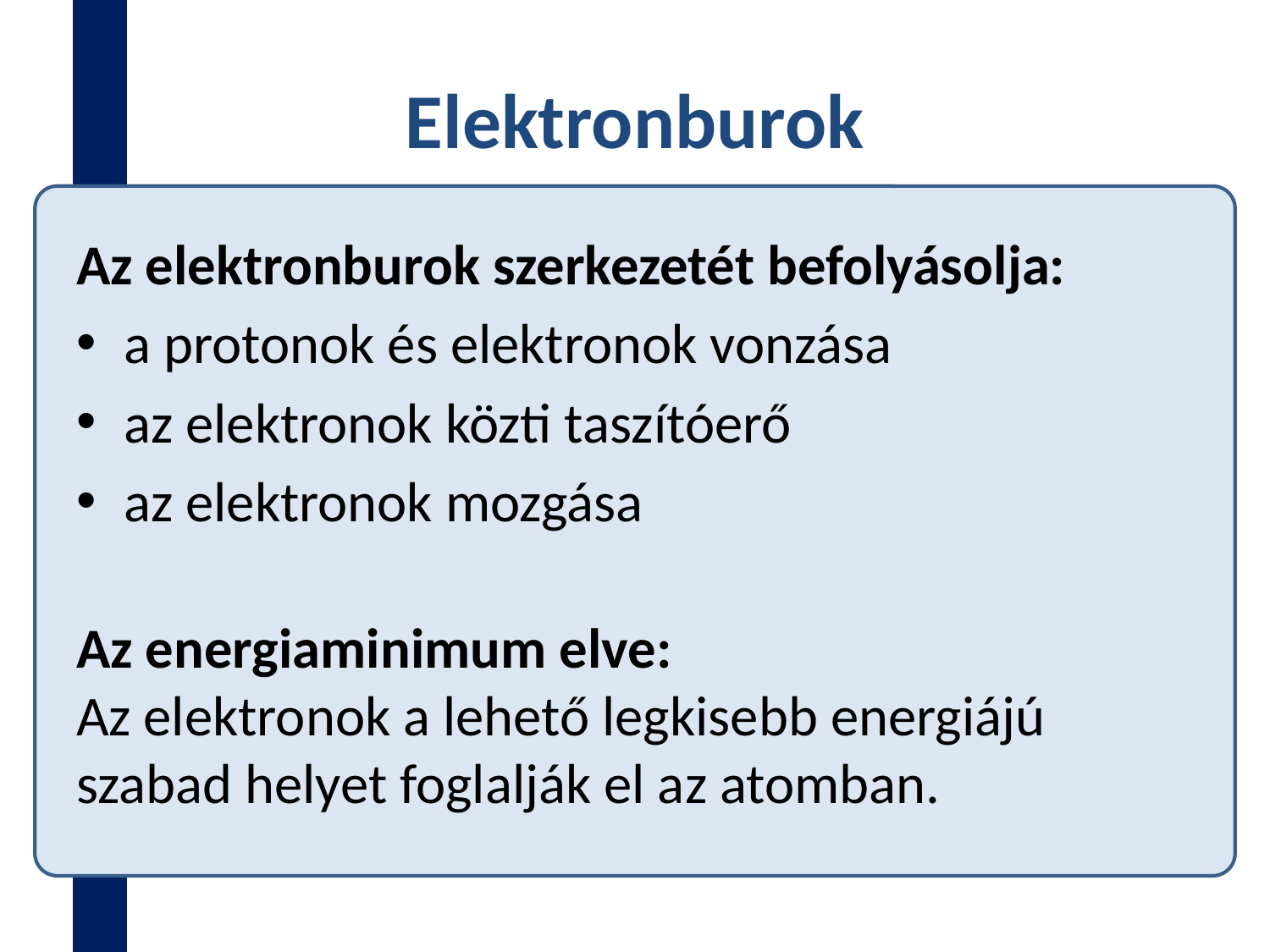

# Elektronburok

Az elektronburok szerkezetét befolyásolja:
a protonok és elektronok vonzása
az elektronok közti taszítóerő
az elektronok mozgása

Az energiaminimum elve:
Az elektronok a lehető legkisebb energiájú szabad helyet foglalják el az atomban.